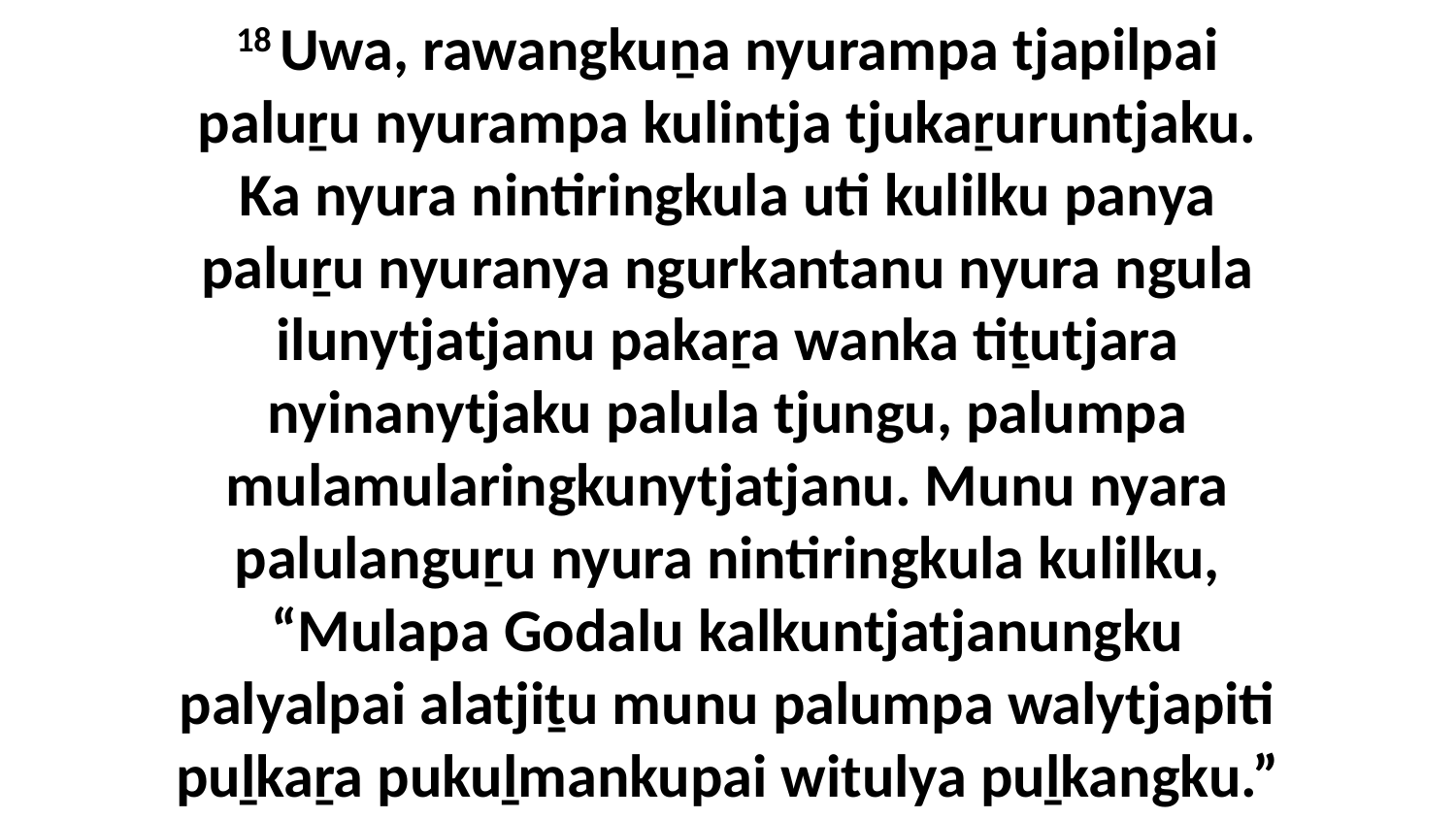

18 Uwa, rawangkuṉa nyurampa tjapilpai paluṟu nyurampa kulintja tjukaṟuruntjaku. Ka nyura nintiringkula uti kulilku panya paluṟu nyuranya ngurkantanu nyura ngula ilunytjatjanu pakaṟa wanka tiṯutjara nyinanytjaku palula tjungu, palumpa mulamularingkunytjatjanu. Munu nyara palulanguṟu nyura nintiringkula kulilku, “Mulapa Godalu kalkuntjatjanungku palyalpai alatjiṯu munu palumpa walytjapiti puḻkaṟa pukuḻmankupai witulya puḻkangku.”